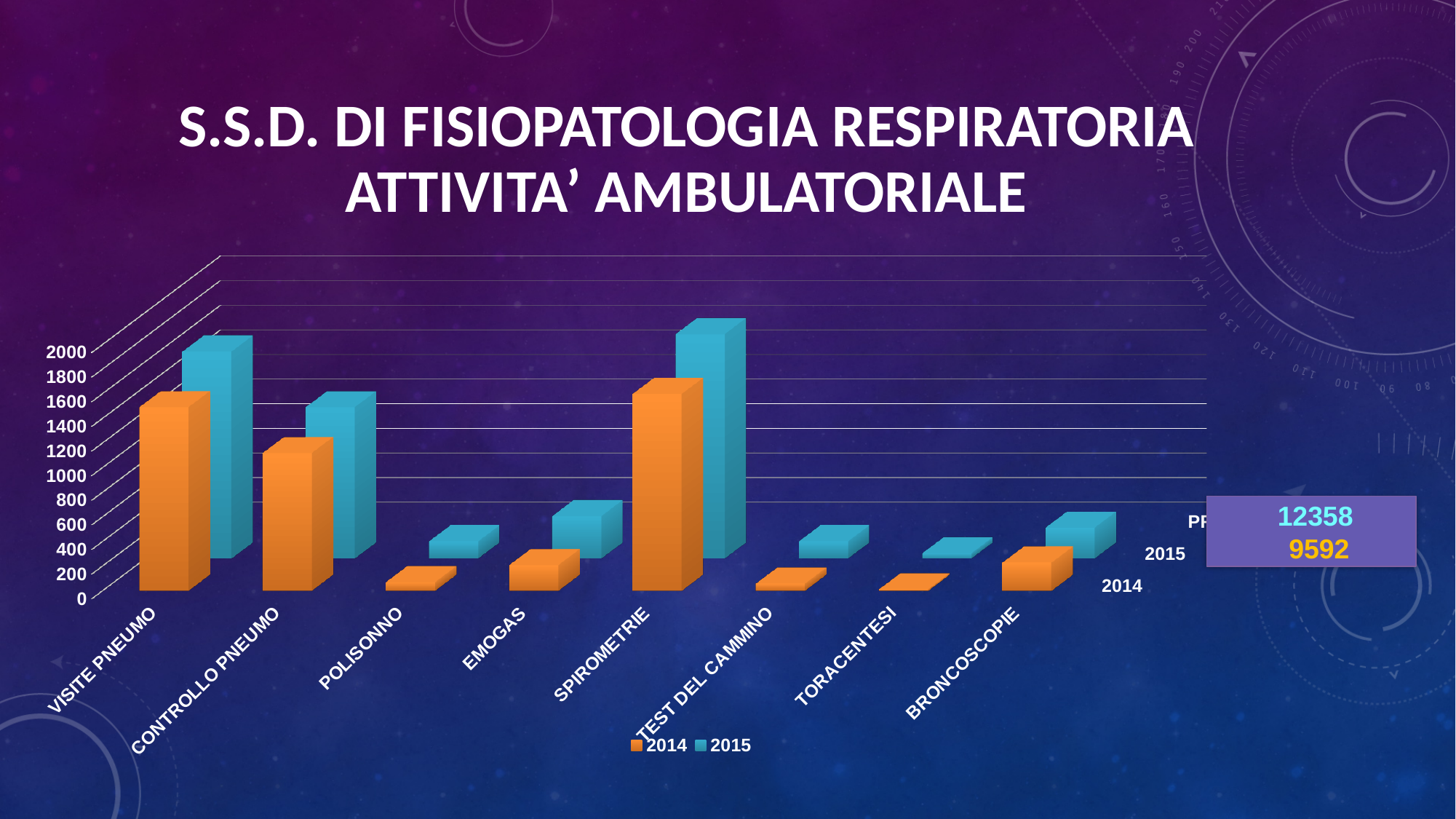

# S.S.D. DI FISIOPATOLOGIA RESPIRATORIA ATTIVITA’ AMBULATORIALE

[unsupported chart]

 12358
  9592